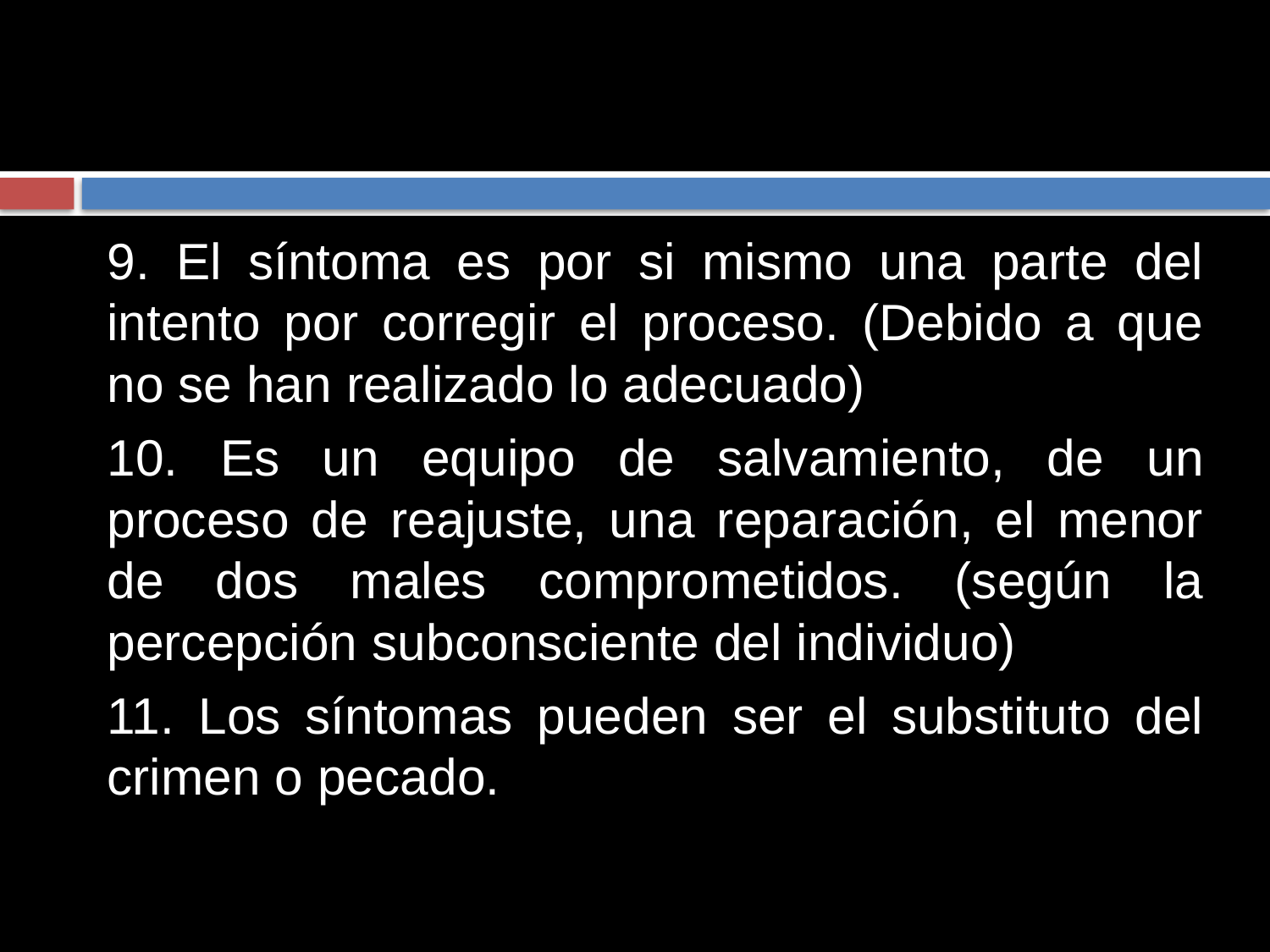

#
9. El síntoma es por si mismo una parte del intento por corregir el proceso. (Debido a que no se han realizado lo adecuado)
10. Es un equipo de salvamiento, de un proceso de reajuste, una reparación, el menor de dos males comprometidos. (según la percepción subconsciente del individuo)
11. Los síntomas pueden ser el substituto del crimen o pecado.